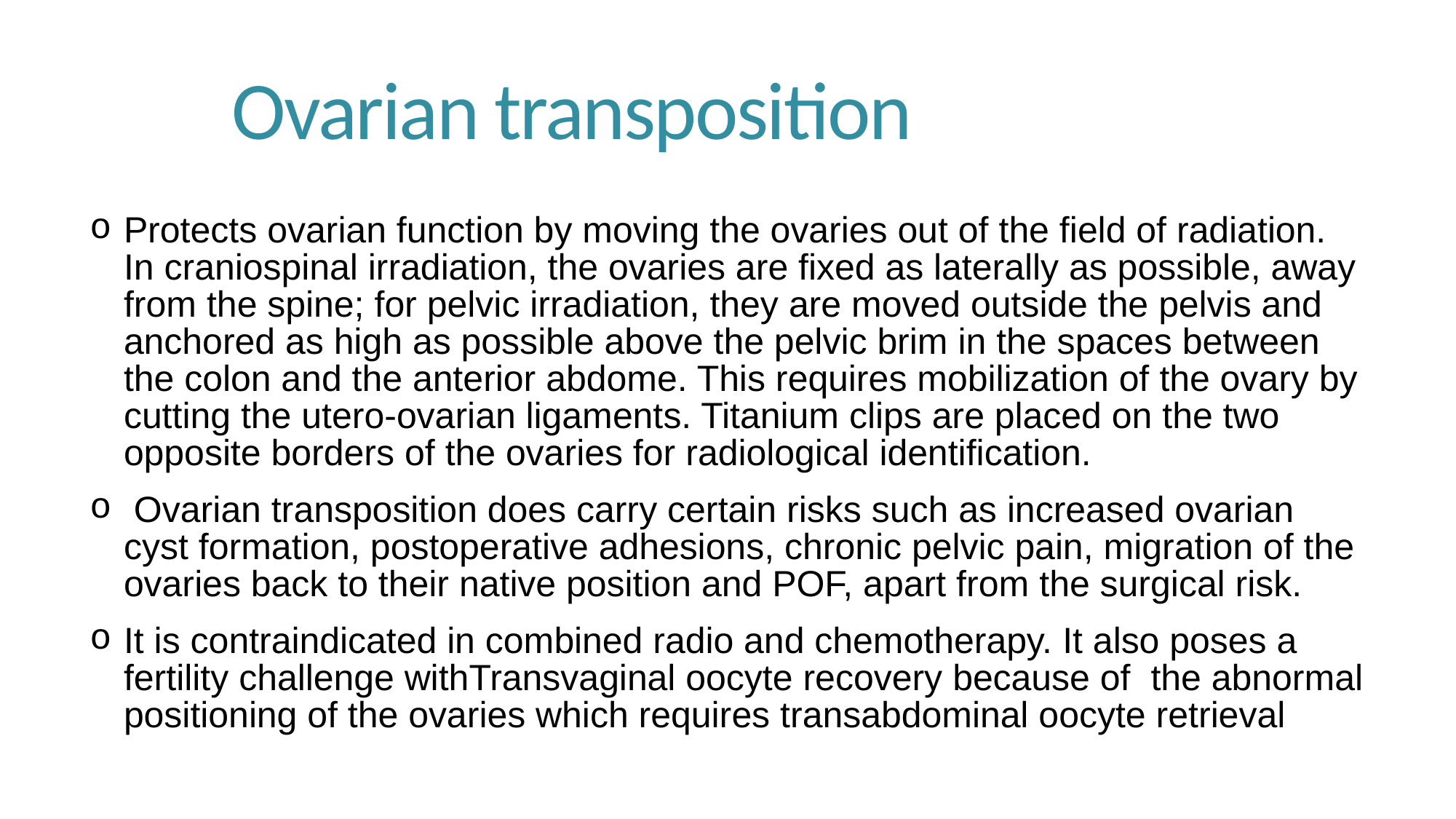

# Ovarian transposition
Protects ovarian function by moving the ovaries out of the field of radiation. In craniospinal irradiation, the ovaries are fixed as laterally as possible, away from the spine; for pelvic irradiation, they are moved outside the pelvis and anchored as high as possible above the pelvic brim in the spaces between the colon and the anterior abdome. This requires mobilization of the ovary by cutting the utero-ovarian ligaments. Titanium clips are placed on the two opposite borders of the ovaries for radiological identification.
 Ovarian transposition does carry certain risks such as increased ovarian cyst formation, postoperative adhesions, chronic pelvic pain, migration of the ovaries back to their native position and POF, apart from the surgical risk.
It is contraindicated in combined radio and chemotherapy. It also poses a fertility challenge withTransvaginal oocyte recovery because of  the abnormal positioning of the ovaries which requires transabdominal oocyte retrieval